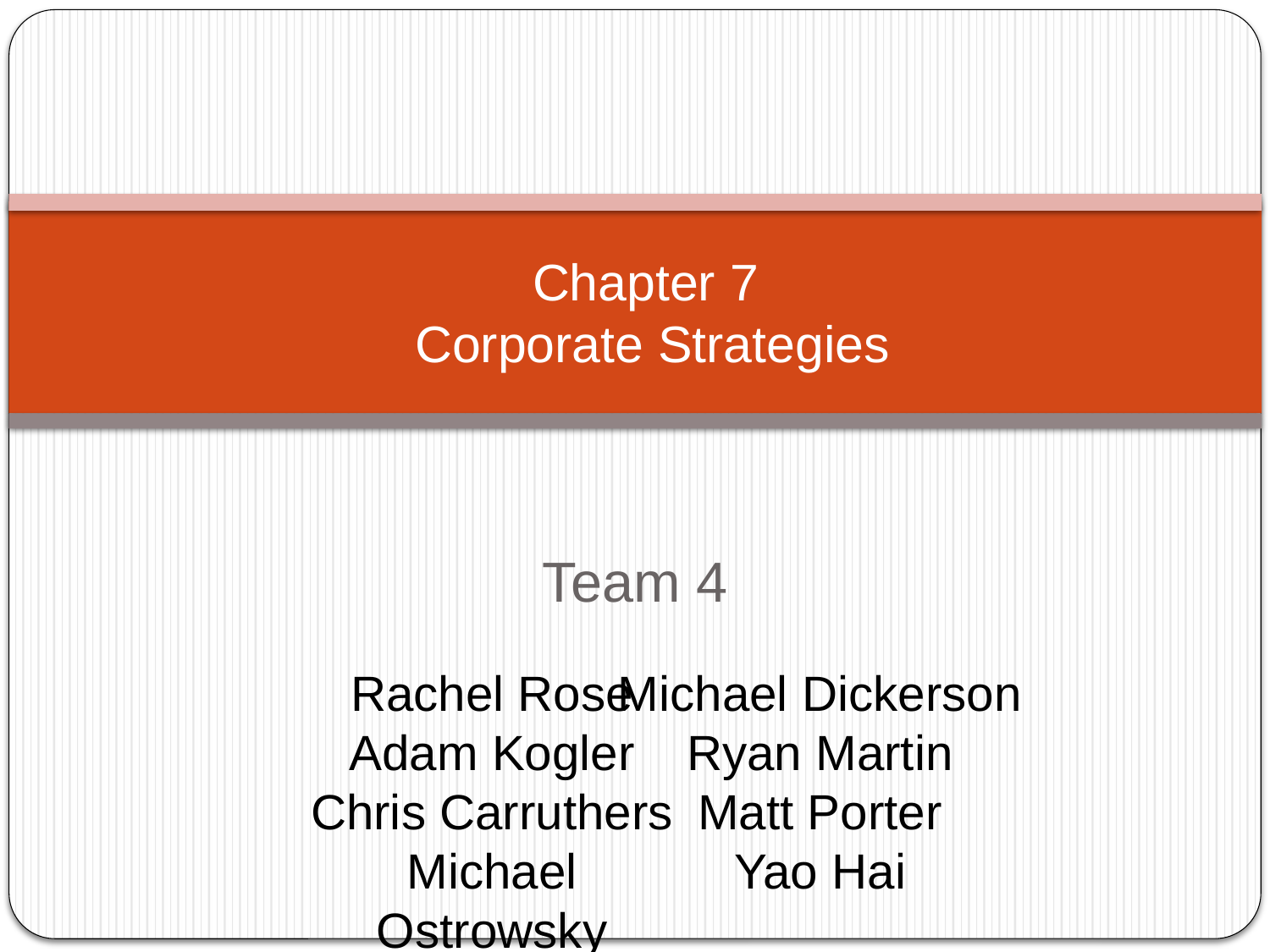

# Chapter 7 Corporate Strategies
Team 4

Rachel Rose
Adam Kogler
Chris Carruthers
Michael Ostrowsky
Michael Dickerson
Ryan Martin
Matt Porter
Yao Hai